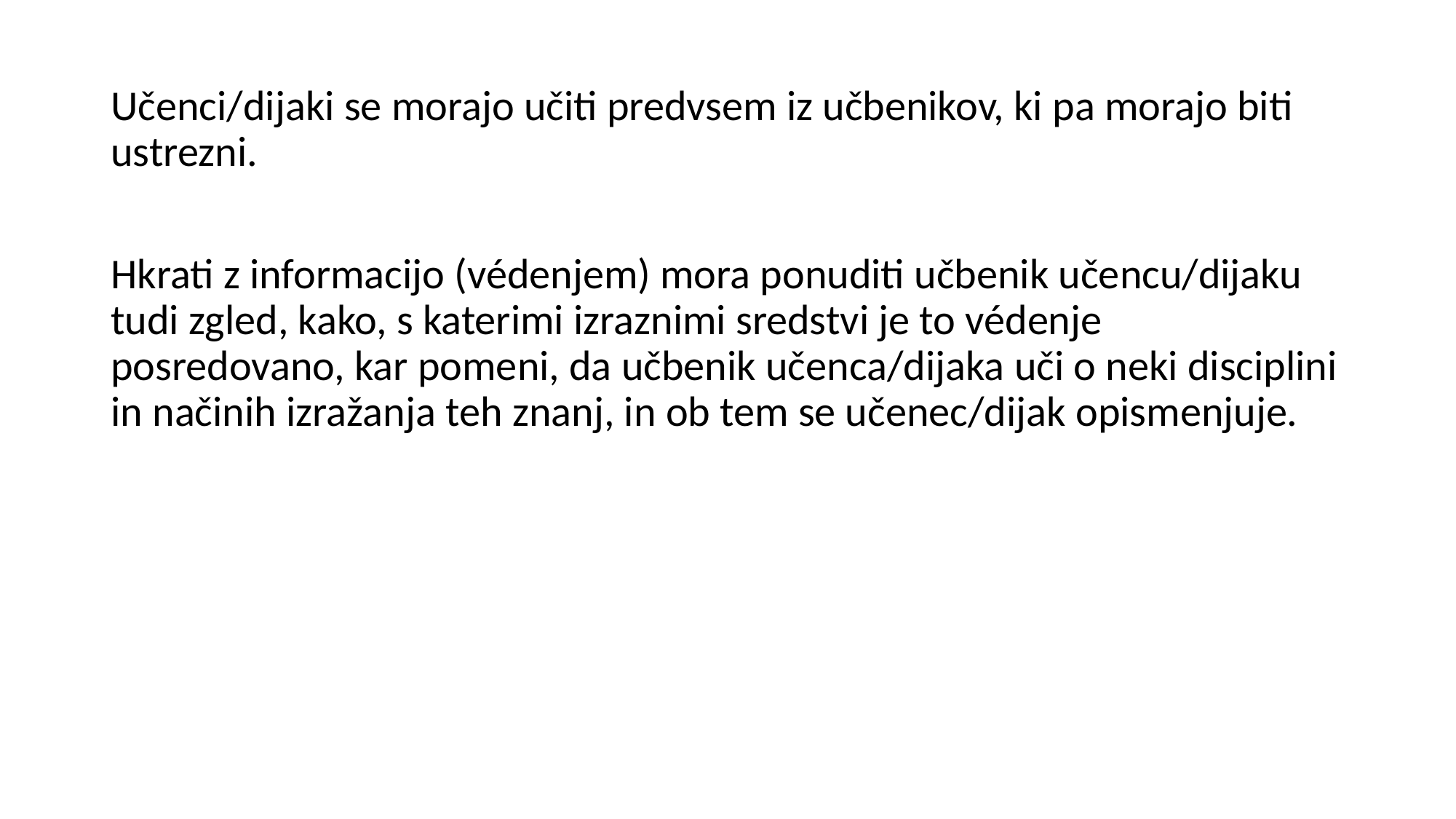

#
Učenci/dijaki se morajo učiti predvsem iz učbenikov, ki pa morajo biti ustrezni.

Hkrati z informacijo (védenjem) mora ponuditi učbenik učencu/dijaku tudi zgled, kako, s katerimi izraznimi sredstvi je to védenje posredovano, kar pomeni, da učbenik učenca/dijaka uči o neki disciplini in načinih izražanja teh znanj, in ob tem se učenec/dijak opismenjuje.